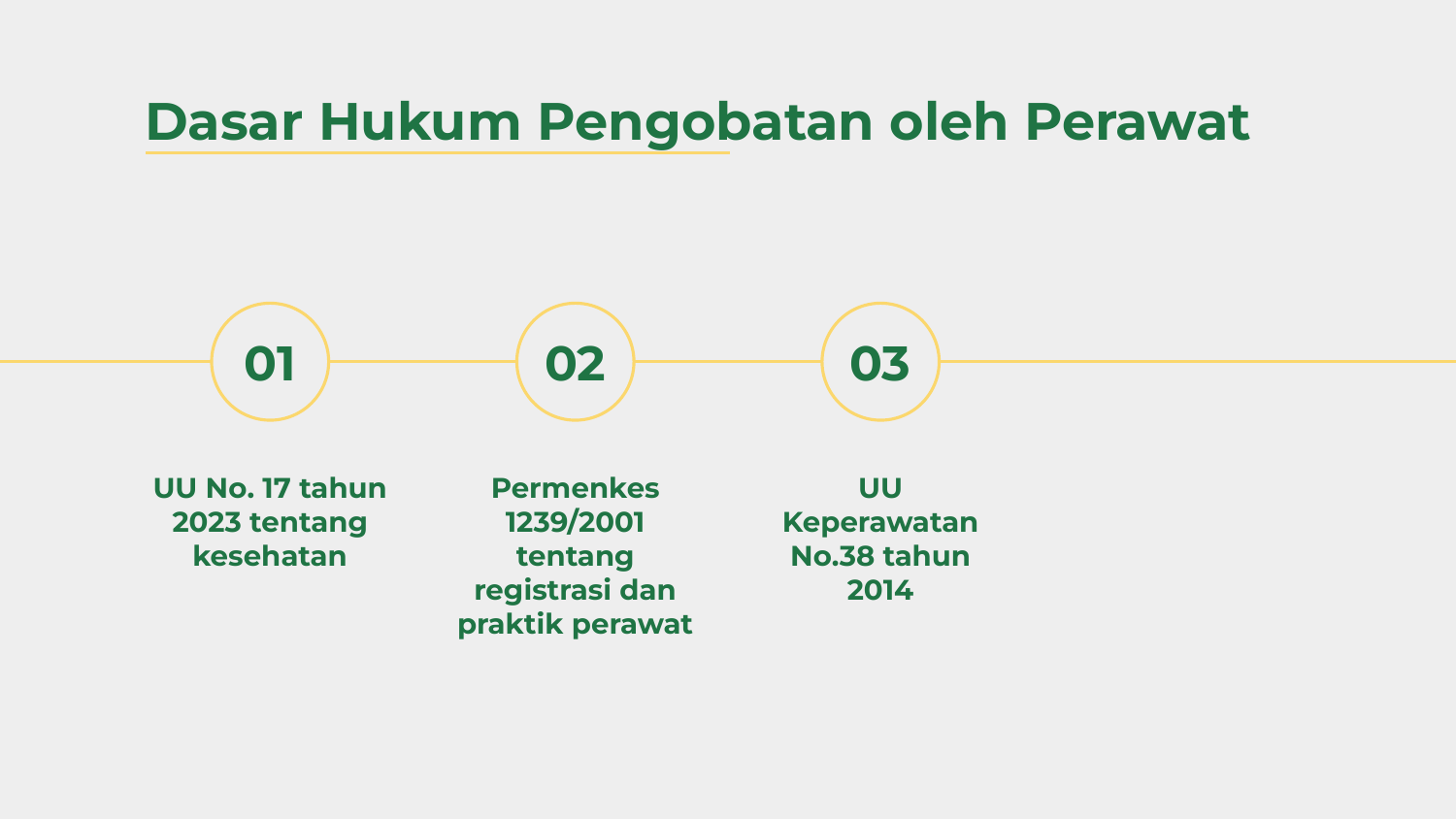

Dasar Hukum Pengobatan oleh Perawat

01
02
03
UU No. 17 tahun 2023 tentang kesehatan
Permenkes 1239/2001 tentang registrasi dan praktik perawat
UU Keperawatan No.38 tahun 2014